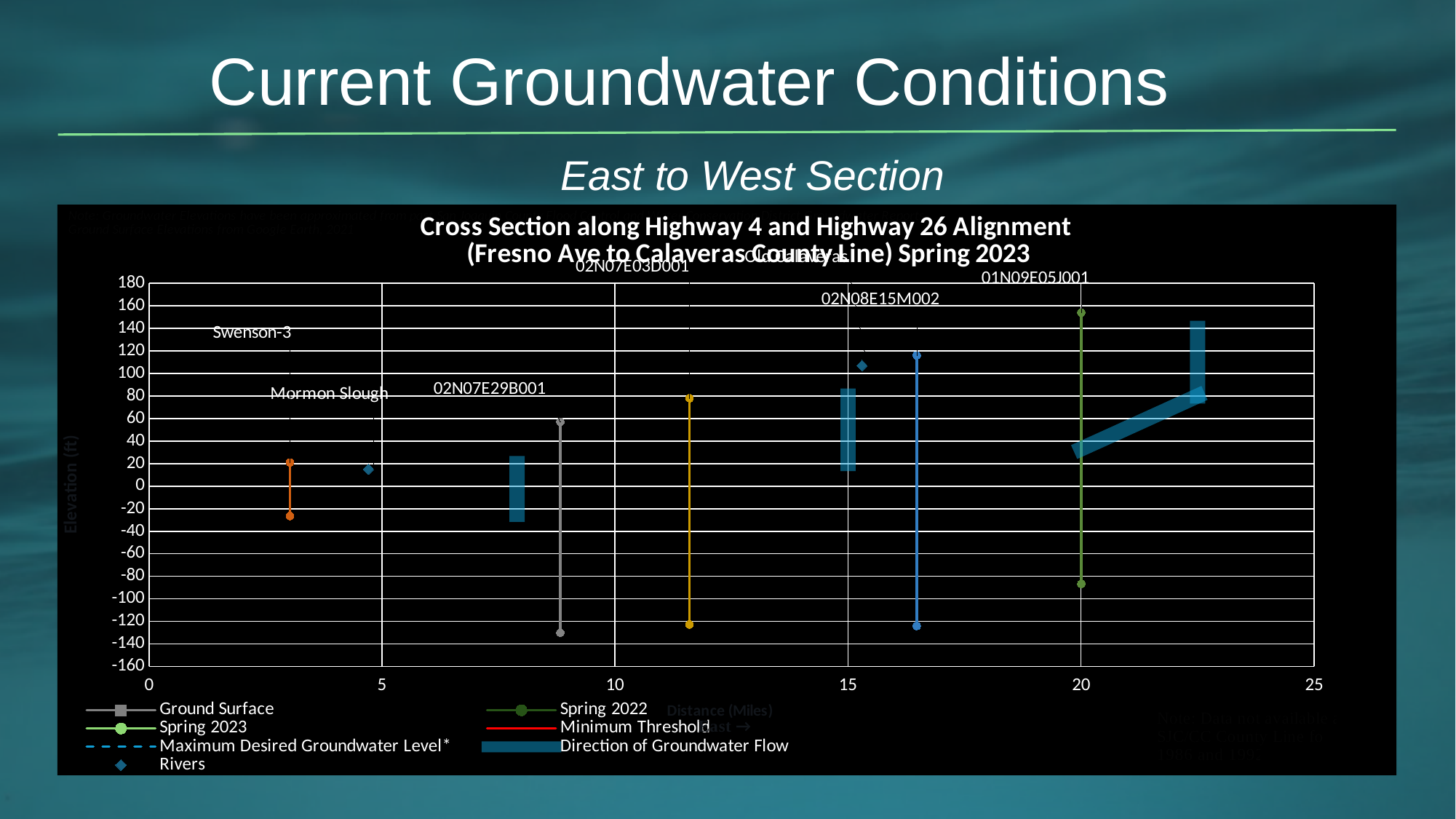

# Current Groundwater Conditions
East to West Section

### Chart: Cross Section along Highway 4 and Highway 26 Alignment
(Fresno Ave to Calaveras County Line) Spring 2023

| Category |  |  |  |  |  |  |  |  |  |  |  |  |  |
|---|---|---|---|---|---|---|---|---|---|---|---|---|---|